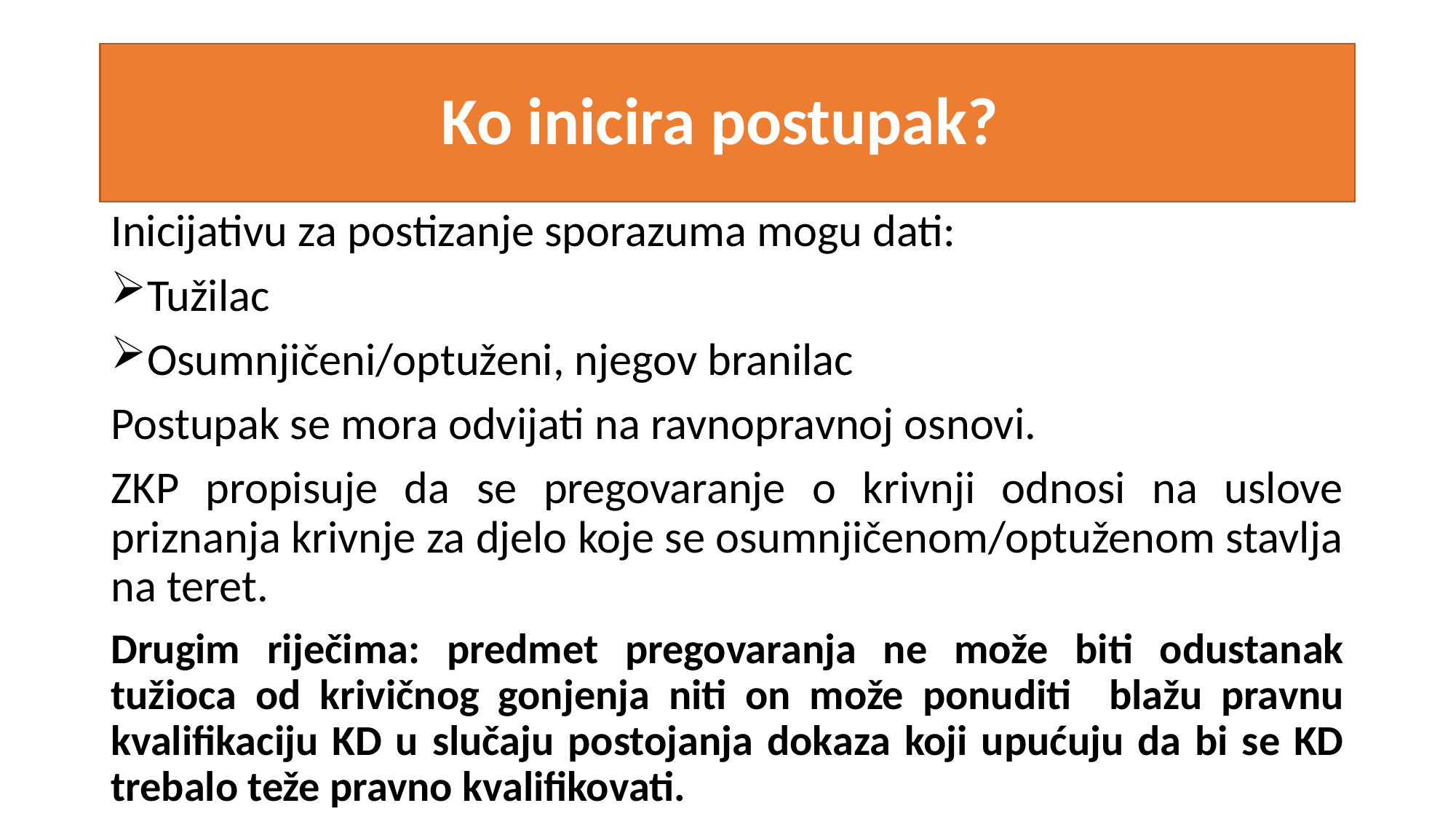

# Ko inicira postupak?
Inicijativu za postizanje sporazuma mogu dati:
Tužilac
Osumnjičeni/optuženi, njegov branilac
Postupak se mora odvijati na ravnopravnoj osnovi.
ZKP propisuje da se pregovaranje o krivnji odnosi na uslove priznanja krivnje za djelo koje se osumnjičenom/optuženom stavlja na teret.
Drugim riječima: predmet pregovaranja ne može biti odustanak tužioca od krivičnog gonjenja niti on može ponuditi  blažu pravnu kvalifikaciju KD u slučaju postojanja dokaza koji upućuju da bi se KD trebalo teže pravno kvalifikovati.